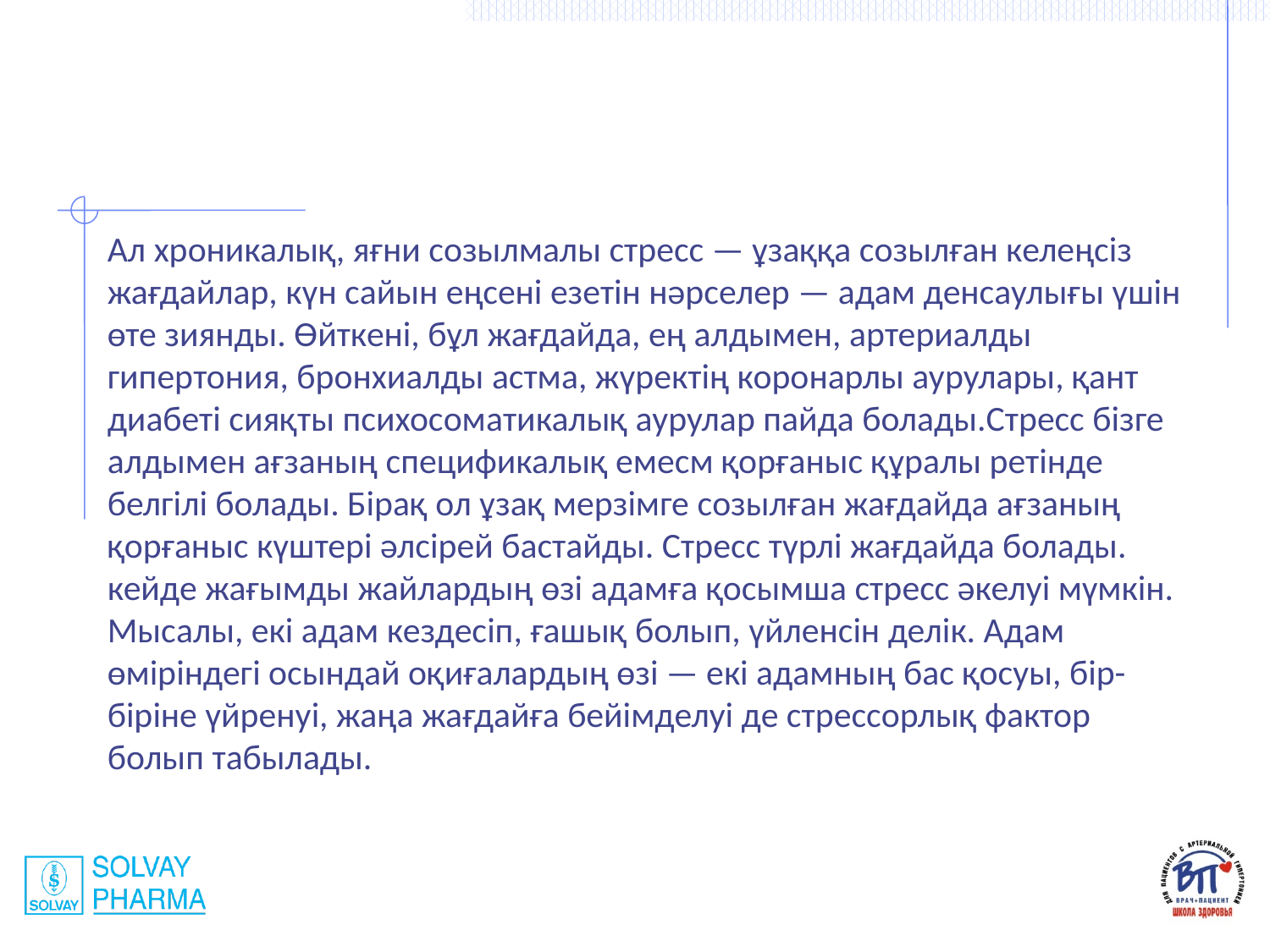

Ал хроникалық, яғни созылмалы стресс — ұзаққа созылған келеңсіз жағдайлар, күн сайын еңсені езетін нәрселер — адам денсаулығы үшін өте зиянды. Өйткені, бұл жағдайда, ең алдымен, артериалды гипертония, бронхиалды астма, жүректің коронарлы аурулары, қант диабеті сияқты психосоматикалық аурулар пайда болады.Стресс бізге алдымен ағзаның спецификалық емесм қорғаныс құралы ретінде белгілі болады. Бірақ ол ұзақ мерзімге созылған жағдайда ағзаның қорғаныс күштері әлсірей бастайды. Стресс түрлі жағдайда болады. кейде жағымды жайлардың өзі адамға қосымша стресс әкелуі мүмкін. Мысалы, екі адам кездесіп, ғашық болып, үйленсін делік. Адам өміріндегі осындай оқиғалардың өзі — екі адамның бас қосуы, бір-біріне үйренуі, жаңа жағдайға бейімделуі де стрессорлық фактор болып табылады.